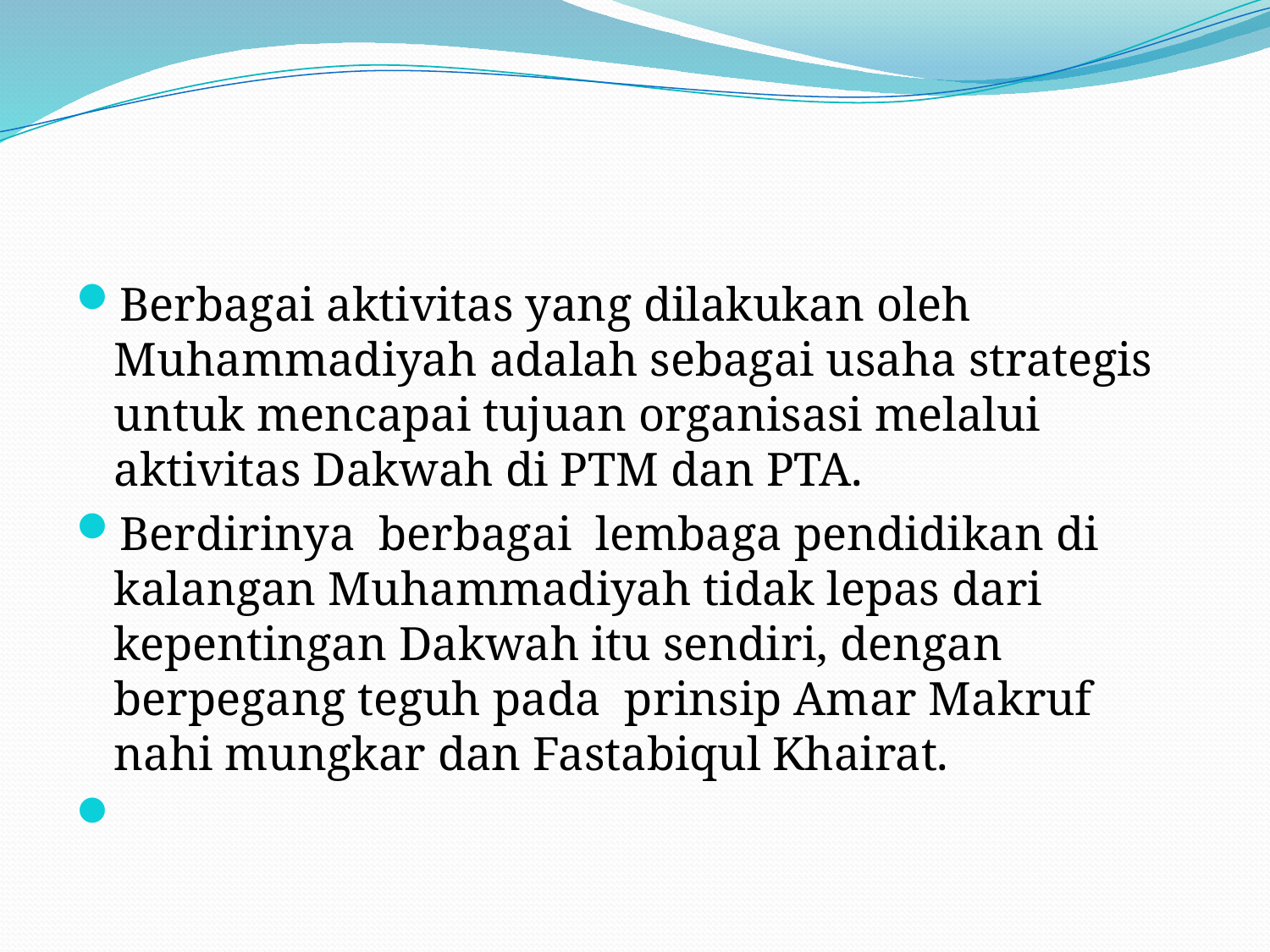

#
Berbagai aktivitas yang dilakukan oleh Muhammadiyah adalah sebagai usaha strategis  untuk mencapai tujuan organisasi melalui aktivitas Dakwah di PTM dan PTA.
Berdirinya  berbagai  lembaga pendidikan di kalangan Muhammadiyah tidak lepas dari kepentingan Dakwah itu sendiri, dengan berpegang teguh pada  prinsip Amar Makruf nahi mungkar dan Fastabiqul Khairat.